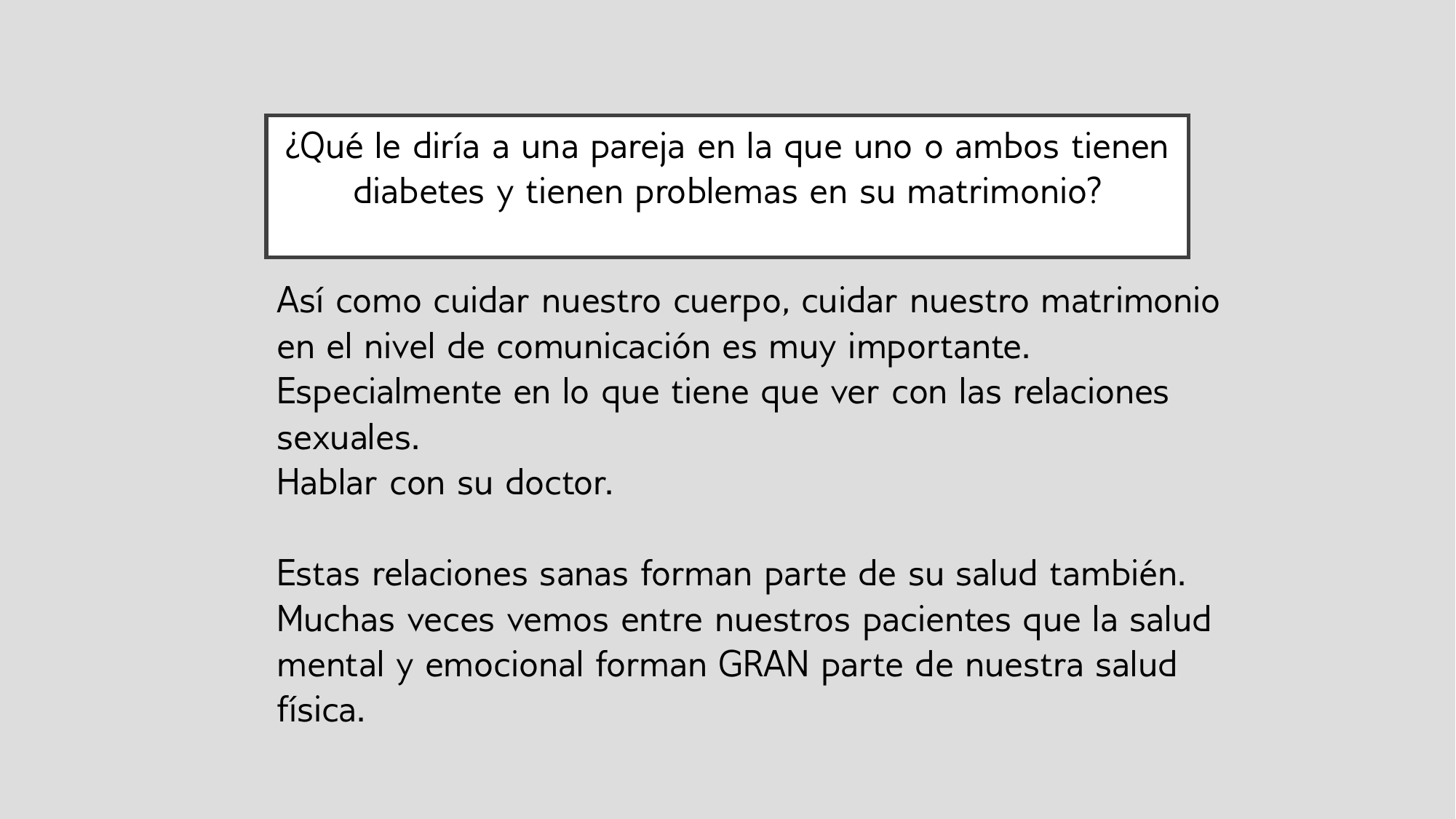

¿Qué le diría a una pareja en la que uno o ambos tienen diabetes y tienen problemas en su matrimonio?
Así como cuidar nuestro cuerpo, cuidar nuestro matrimonio en el nivel de comunicación es muy importante.
Especialmente en lo que tiene que ver con las relaciones sexuales.
Hablar con su doctor.

Estas relaciones sanas forman parte de su salud también.
Muchas veces vemos entre nuestros pacientes que la salud mental y emocional forman GRAN parte de nuestra salud física.